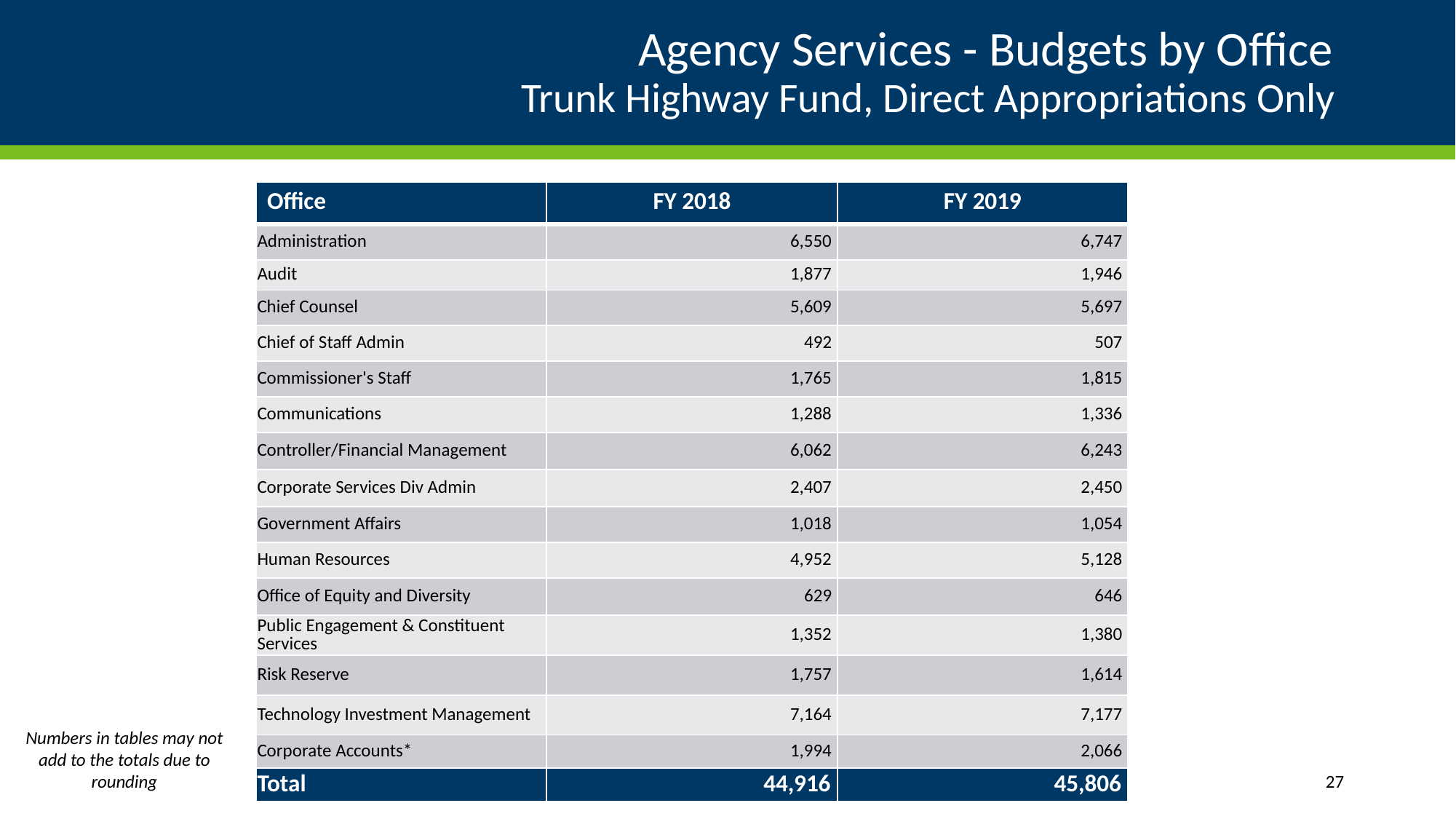

# Agency Services - Budgets by Office Trunk Highway Fund, Direct Appropriations Only
| Office | FY 2018 | FY 2019 |
| --- | --- | --- |
| Administration | 6,550 | 6,747 |
| Audit | 1,877 | 1,946 |
| Chief Counsel | 5,609 | 5,697 |
| Chief of Staff Admin | 492 | 507 |
| Commissioner's Staff | 1,765 | 1,815 |
| Communications | 1,288 | 1,336 |
| Controller/Financial Management | 6,062 | 6,243 |
| Corporate Services Div Admin | 2,407 | 2,450 |
| Government Affairs | 1,018 | 1,054 |
| Human Resources | 4,952 | 5,128 |
| Office of Equity and Diversity | 629 | 646 |
| Public Engagement & Constituent Services | 1,352 | 1,380 |
| Risk Reserve | 1,757 | 1,614 |
| Technology Investment Management | 7,164 | 7,177 |
| Corporate Accounts\* | 1,994 | 2,066 |
| Total | 44,916 | 45,806 |
Numbers in tables may not add to the totals due to rounding
27